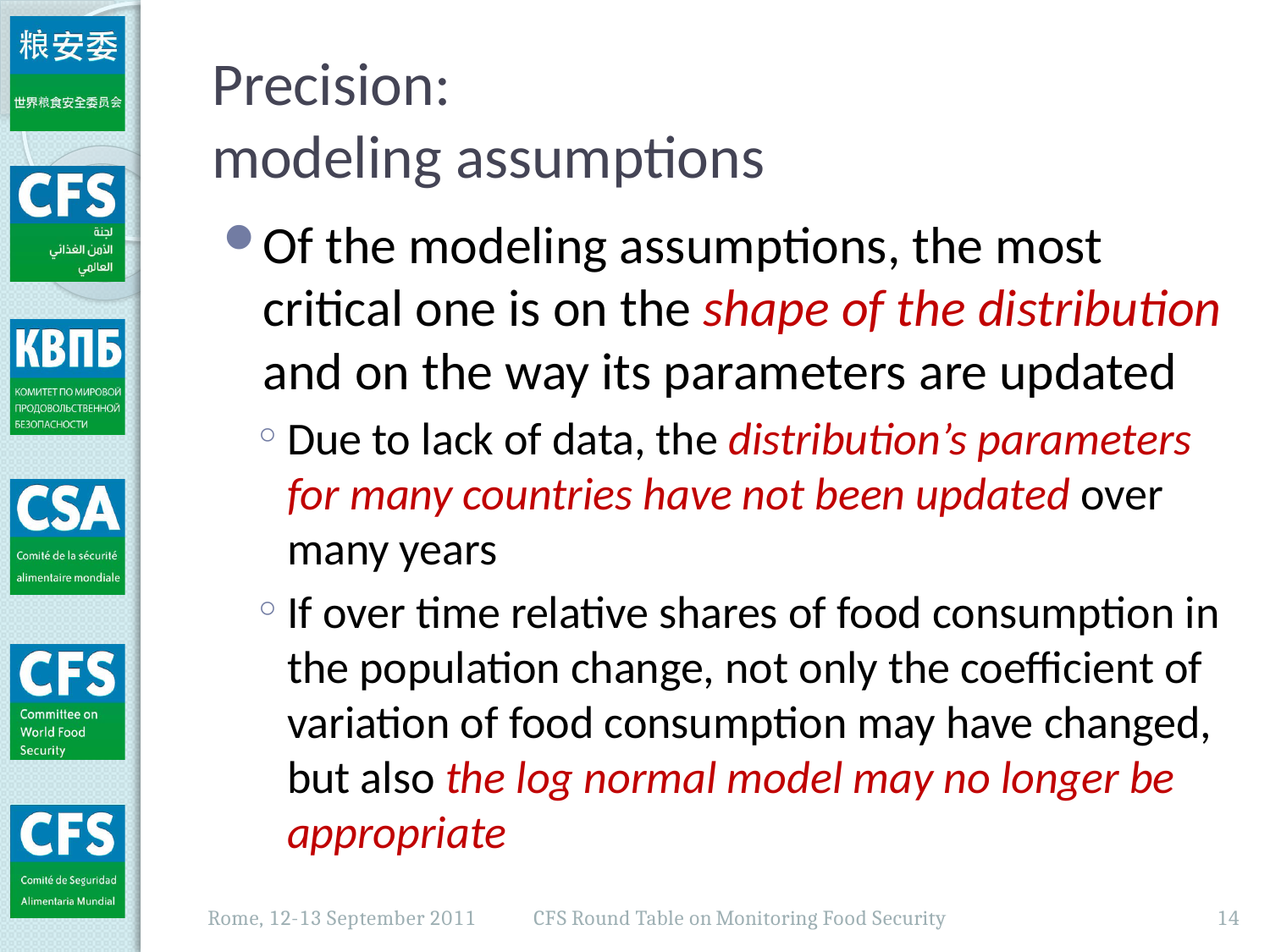

# Precision: modeling assumptions
Of the modeling assumptions, the most critical one is on the shape of the distribution and on the way its parameters are updated
Due to lack of data, the distribution’s parameters for many countries have not been updated over many years
If over time relative shares of food consumption in the population change, not only the coefficient of variation of food consumption may have changed, but also the log normal model may no longer be appropriate
CFS Round Table on Monitoring Food Security
14
Rome, 12-13 September 2011